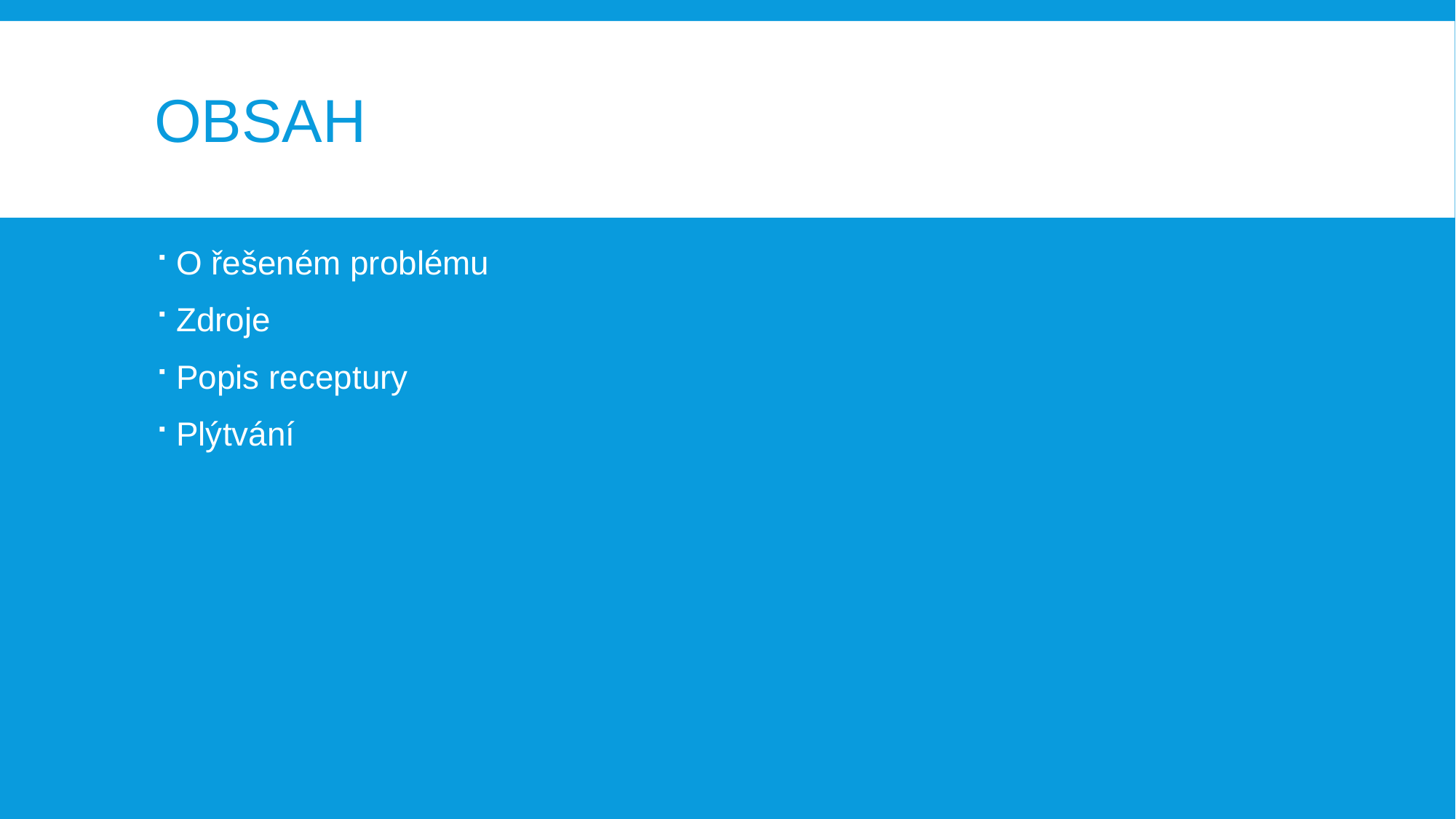

# Obsah
O řešeném problému
Zdroje
Popis receptury
Plýtvání